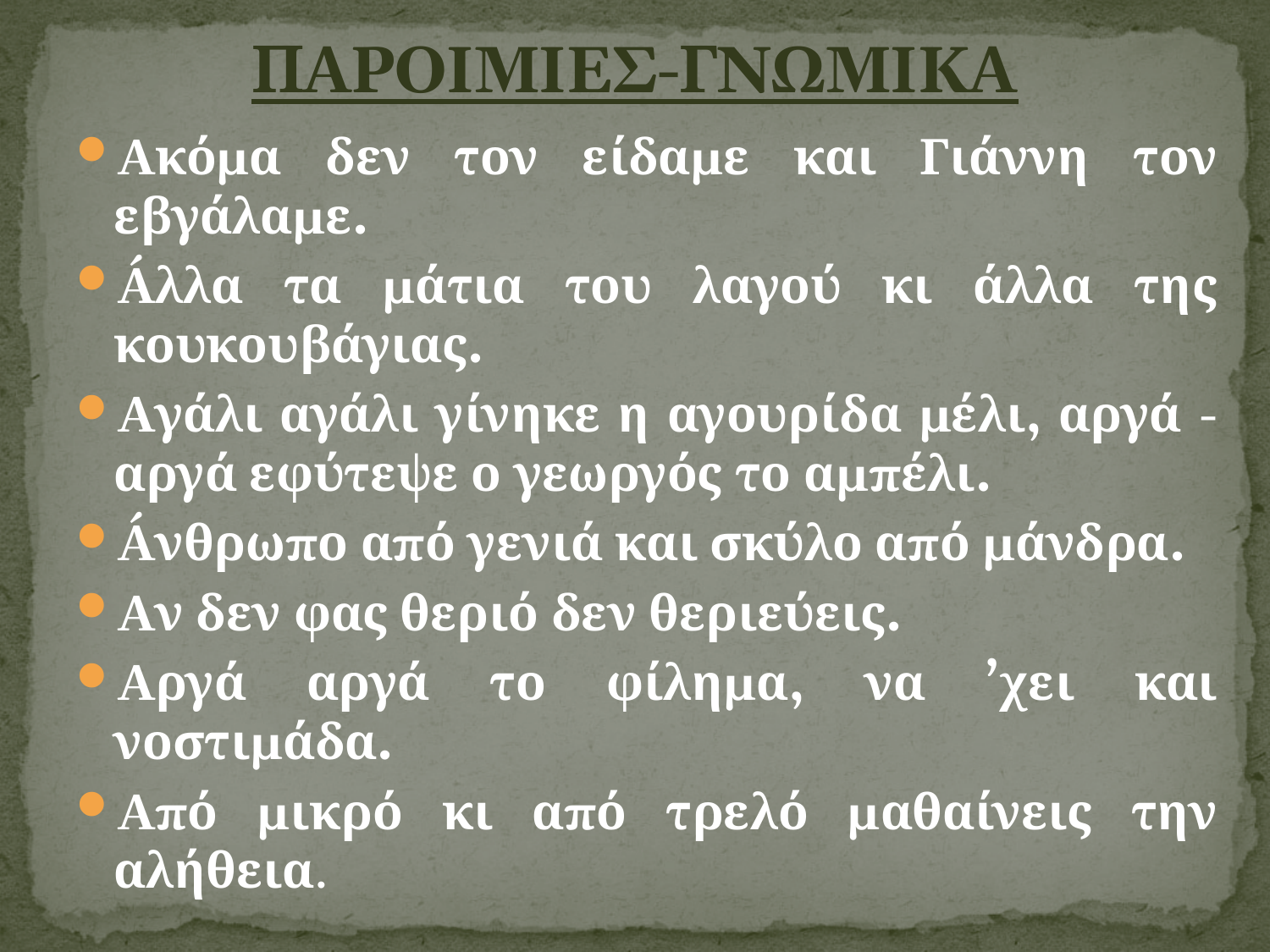

# ΠΑΡΟΙΜΙΕΣ-ΓΝΩΜΙΚΑ
Ακόμα δεν τον είδαμε και Γιάννη τον εβγάλαμε.
Άλλα τα μάτια του λαγού κι άλλα της κουκουβάγιας.
Αγάλι αγάλι γίνηκε η αγουρίδα μέλι, αργά - αργά εφύτεψε ο γεωργός το αμπέλι.
Άνθρωπο από γενιά και σκύλο από μάνδρα.
Αν δεν φας θεριό δεν θεριεύεις.
Αργά αργά το φίλημα, να ’χει και νοστιμάδα.
Από μικρό κι από τρελό μαθαίνεις την αλήθεια.